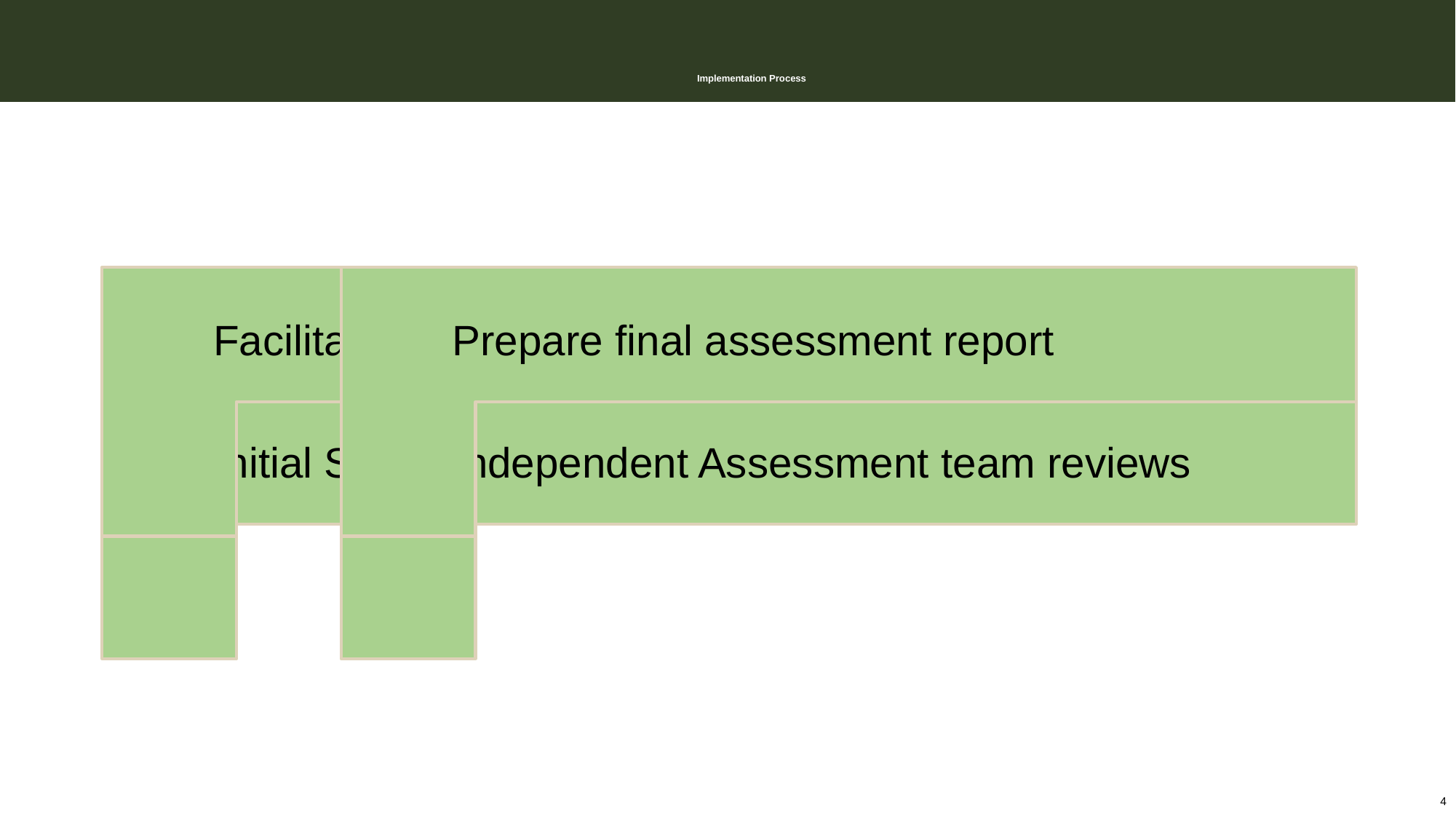

# Implementation Process
Independent Assessment team reviews
Initial Self Assessment